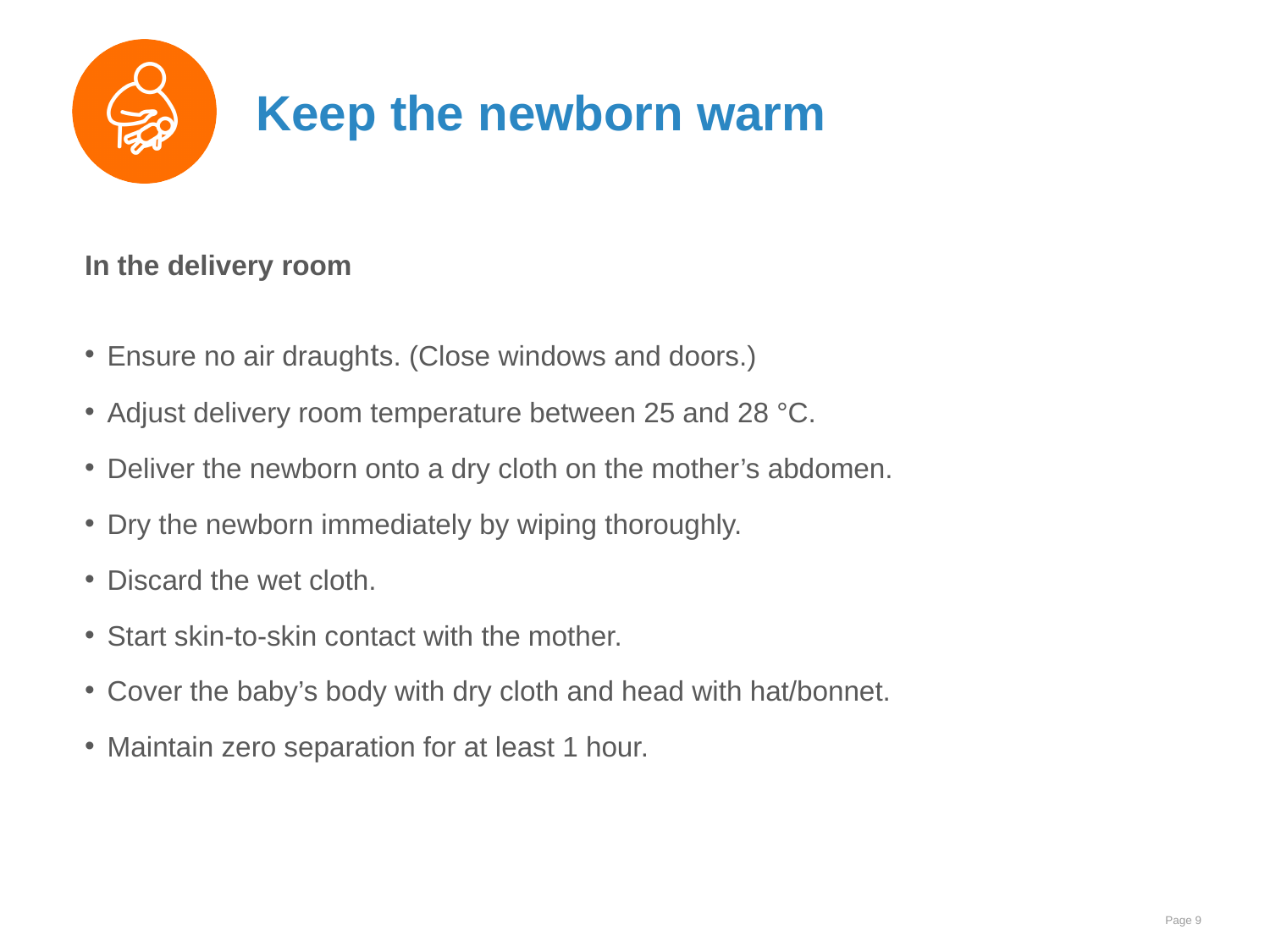

# Keep the newborn warm
In the delivery room
Ensure no air draughts. (Close windows and doors.)
Adjust delivery room temperature between 25 and 28 °C.
Deliver the newborn onto a dry cloth on the mother’s abdomen.
Dry the newborn immediately by wiping thoroughly.
Discard the wet cloth.
Start skin-to-skin contact with the mother.
Cover the baby’s body with dry cloth and head with hat/bonnet.
Maintain zero separation for at least 1 hour.